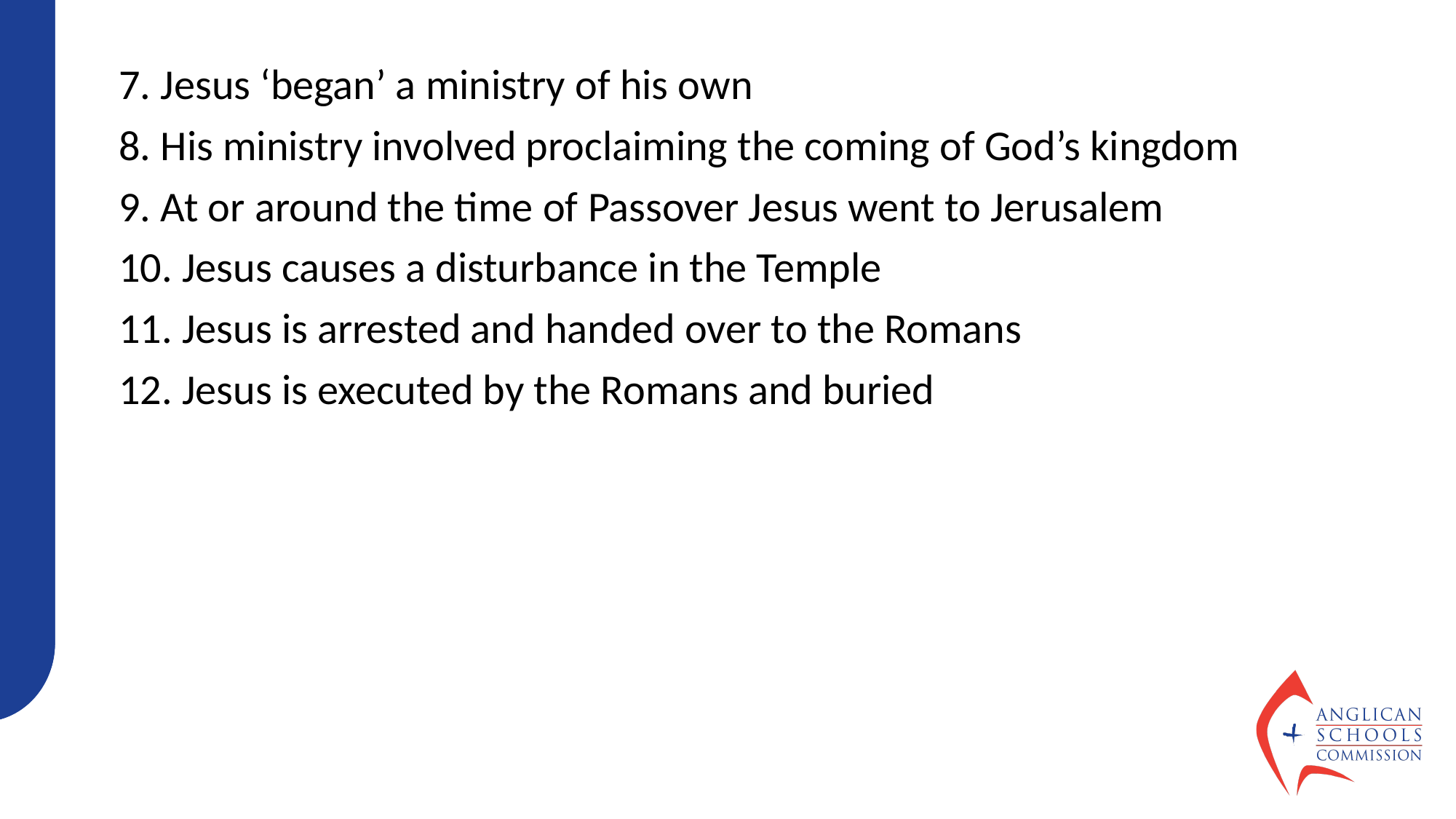

7. Jesus ‘began’ a ministry of his own
8. His ministry involved proclaiming the coming of God’s kingdom
9. At or around the time of Passover Jesus went to Jerusalem
10. Jesus causes a disturbance in the Temple
11. Jesus is arrested and handed over to the Romans
12. Jesus is executed by the Romans and buried